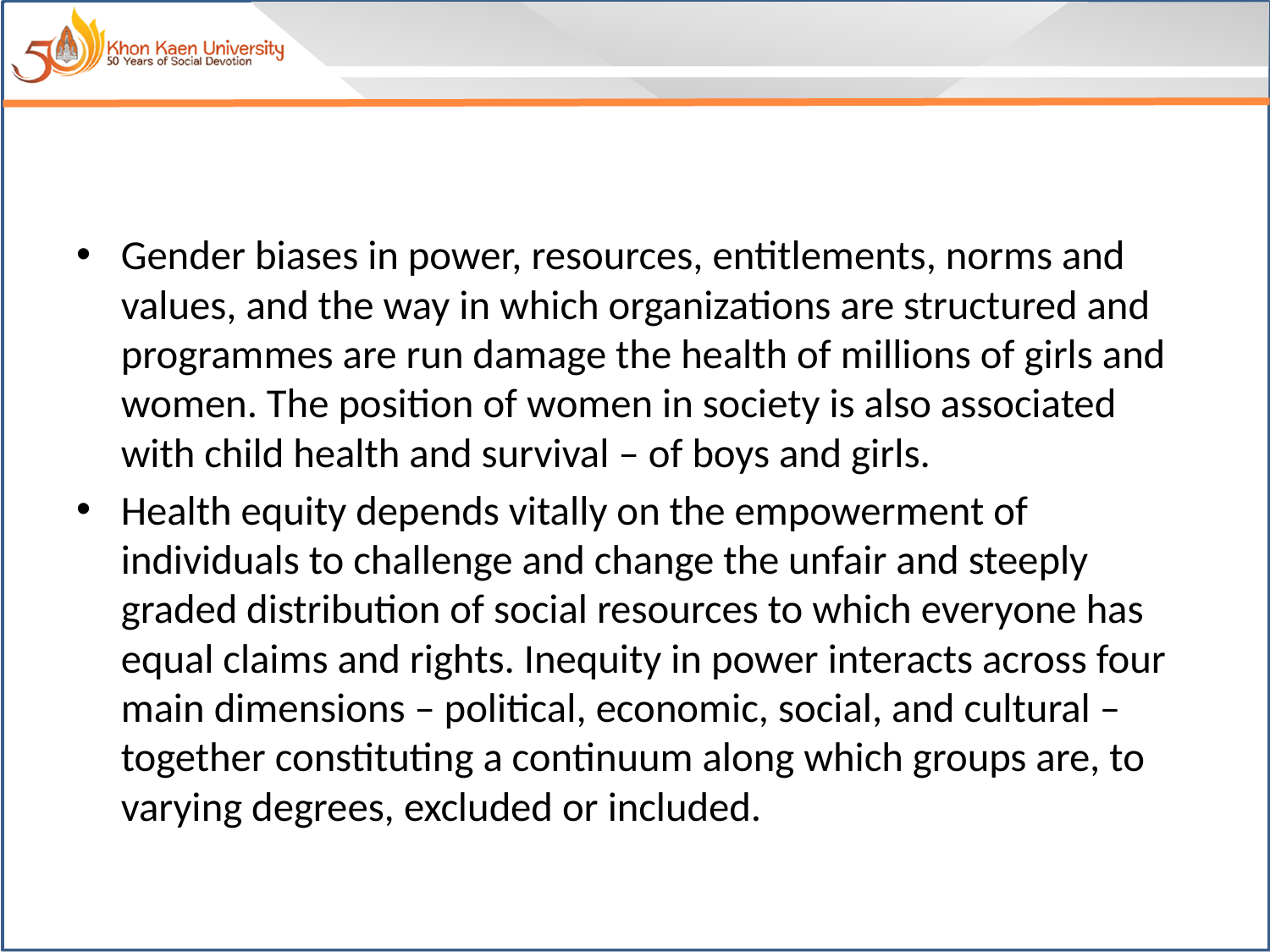

#
Gender biases in power, resources, entitlements, norms and values, and the way in which organizations are structured and programmes are run damage the health of millions of girls and women. The position of women in society is also associated with child health and survival – of boys and girls.
Health equity depends vitally on the empowerment of individuals to challenge and change the unfair and steeply graded distribution of social resources to which everyone has equal claims and rights. Inequity in power interacts across four main dimensions – political, economic, social, and cultural – together constituting a continuum along which groups are, to varying degrees, excluded or included.